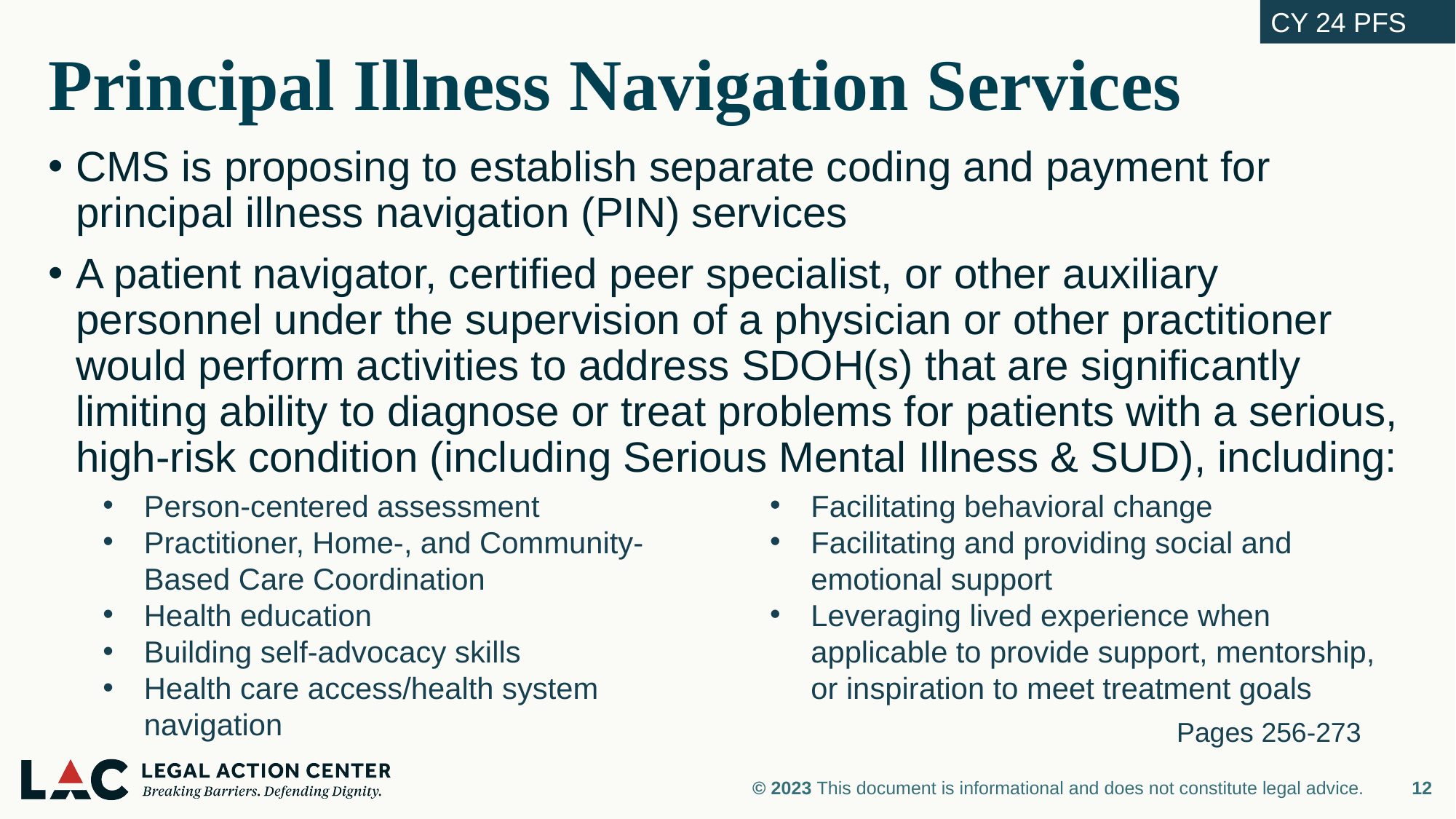

CY 24 PFS
# Principal Illness Navigation Services
CMS is proposing to establish separate coding and payment for principal illness navigation (PIN) services
A patient navigator, certified peer specialist, or other auxiliary personnel under the supervision of a physician or other practitioner would perform activities to address SDOH(s) that are significantly limiting ability to diagnose or treat problems for patients with a serious, high-risk condition (including Serious Mental Illness & SUD), including:
Person-centered assessment
Practitioner, Home-, and Community-Based Care Coordination
Health education
Building self-advocacy skills
Health care access/health system navigation

Facilitating behavioral change
Facilitating and providing social and emotional support
Leveraging lived experience when applicable to provide support, mentorship, or inspiration to meet treatment goals

Pages 256-273